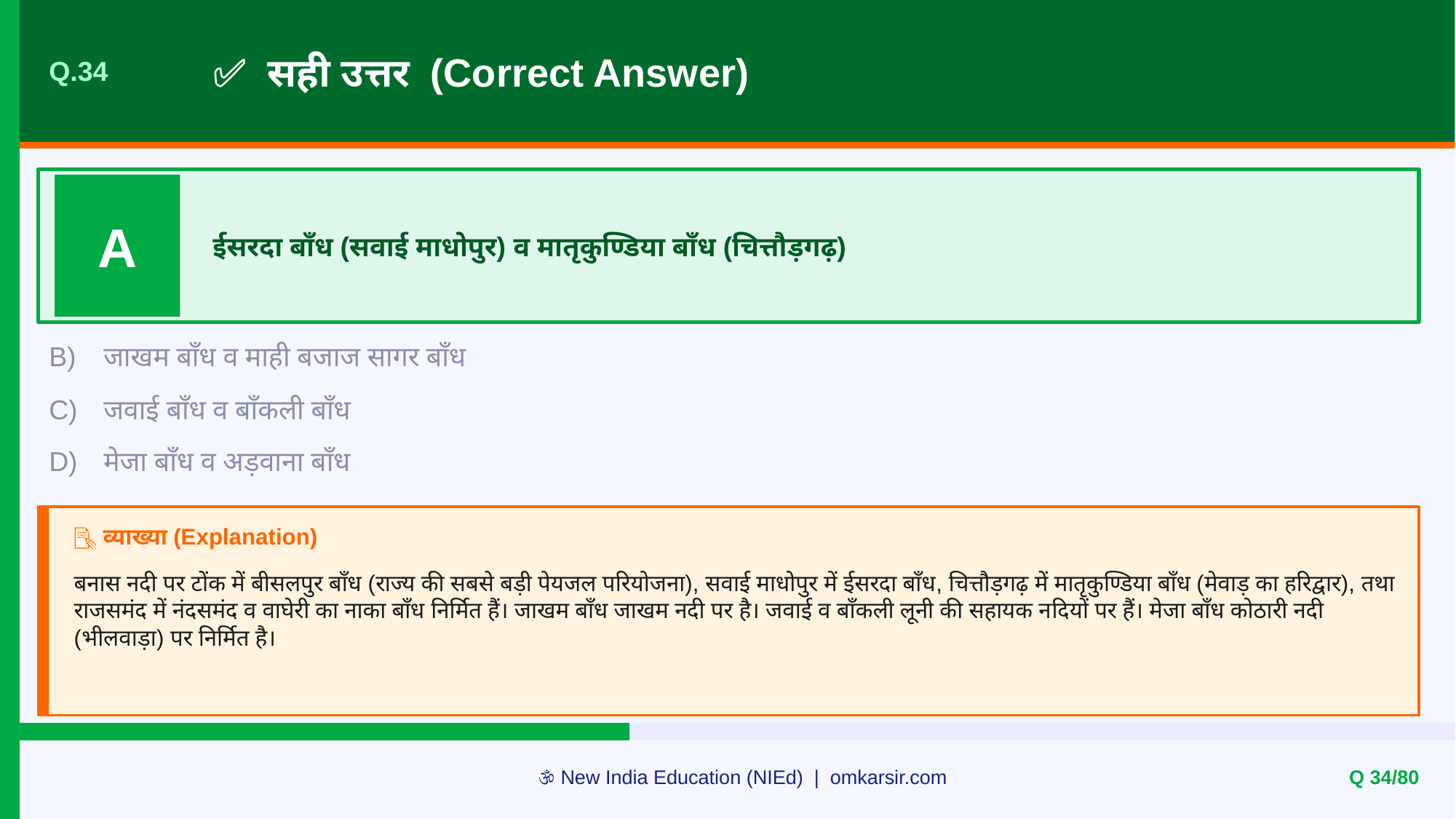

✅  सही उत्तर  (Correct Answer)
Q.34

A
ईसरदा बाँध (सवाई माधोपुर) व मातृकुण्डिया बाँध (चित्तौड़गढ़)
B)
जाखम बाँध व माही बजाज सागर बाँध
C)
जवाई बाँध व बाँकली बाँध
D)
मेजा बाँध व अड़वाना बाँध

📝 व्याख्या (Explanation)
बनास नदी पर टोंक में बीसलपुर बाँध (राज्य की सबसे बड़ी पेयजल परियोजना), सवाई माधोपुर में ईसरदा बाँध, चित्तौड़गढ़ में मातृकुण्डिया बाँध (मेवाड़ का हरिद्वार), तथा राजसमंद में नंदसमंद व वाघेरी का नाका बाँध निर्मित हैं। जाखम बाँध जाखम नदी पर है। जवाई व बाँकली लूनी की सहायक नदियों पर हैं। मेजा बाँध कोठारी नदी (भीलवाड़ा) पर निर्मित है।

🕉️ New India Education (NIEd)  |  omkarsir.com
Q 34/80